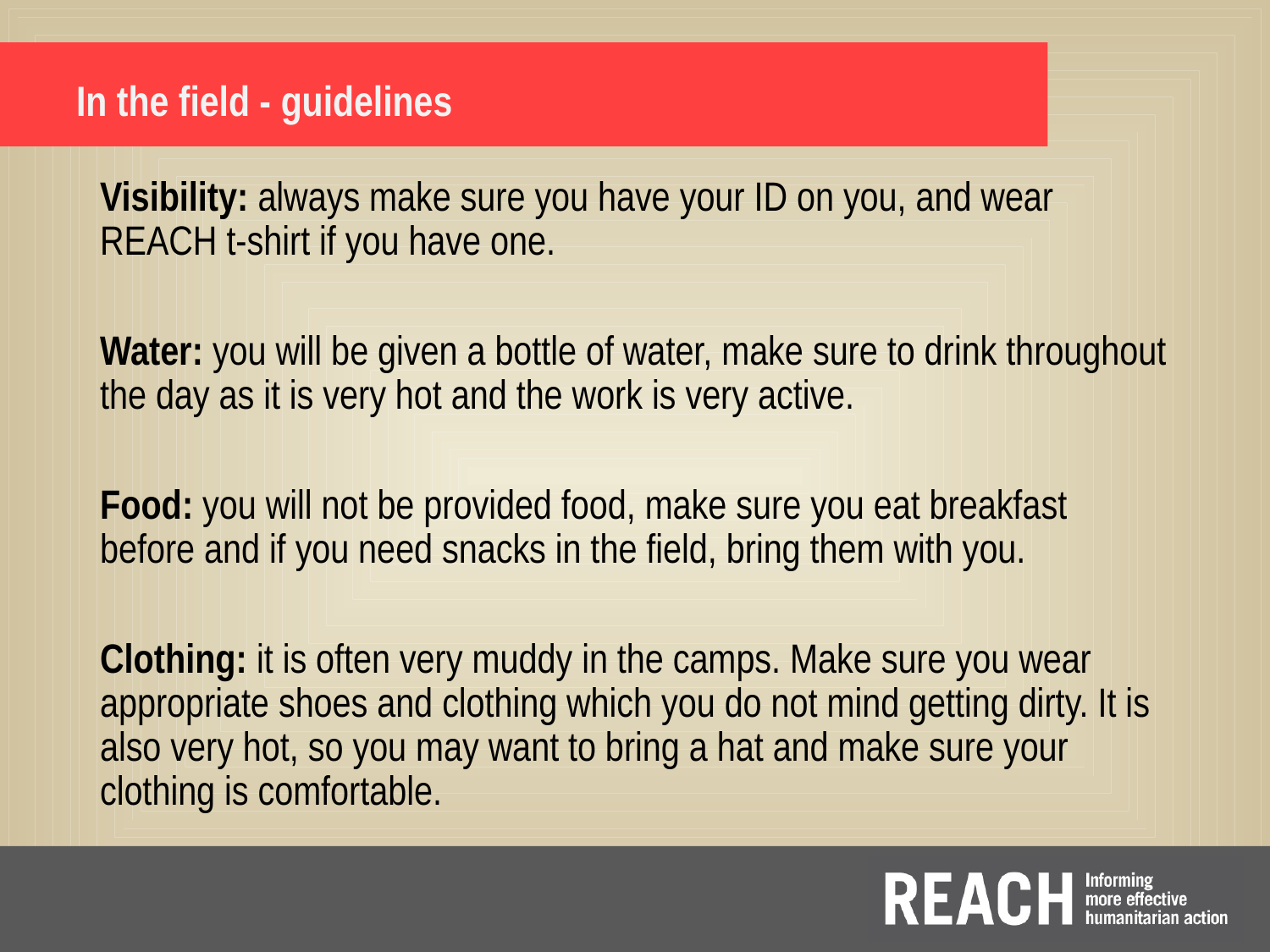

In the field - guidelines
Visibility: always make sure you have your ID on you, and wear REACH t-shirt if you have one.

Water: you will be given a bottle of water, make sure to drink throughout the day as it is very hot and the work is very active.

Food: you will not be provided food, make sure you eat breakfast before and if you need snacks in the field, bring them with you.

Clothing: it is often very muddy in the camps. Make sure you wear appropriate shoes and clothing which you do not mind getting dirty. It is also very hot, so you may want to bring a hat and make sure your clothing is comfortable.